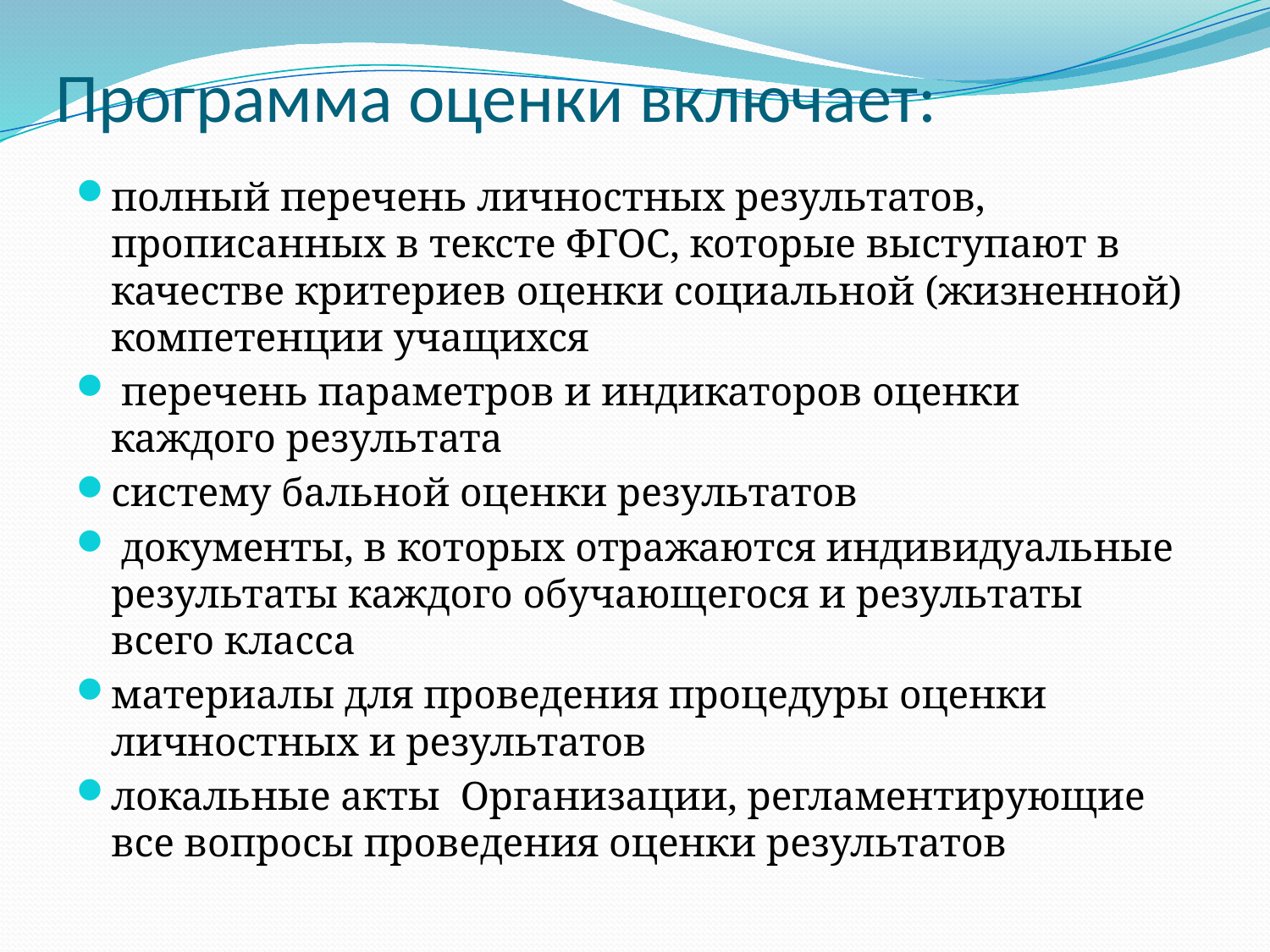

# Программа оценки включает:
полный перечень личностных результатов, прописанных в тексте ФГОС, которые выступают в качестве критериев оценки социальной (жизненной) компетенции учащихся
 перечень параметров и индикаторов оценки каждого результата
систему бальной оценки результатов
 документы, в которых отражаются индивидуальные результаты каждого обучающегося и результаты всего класса
материалы для проведения процедуры оценки личностных и результатов
локальные акты  Организации, регламентирующие все вопросы проведения оценки результатов